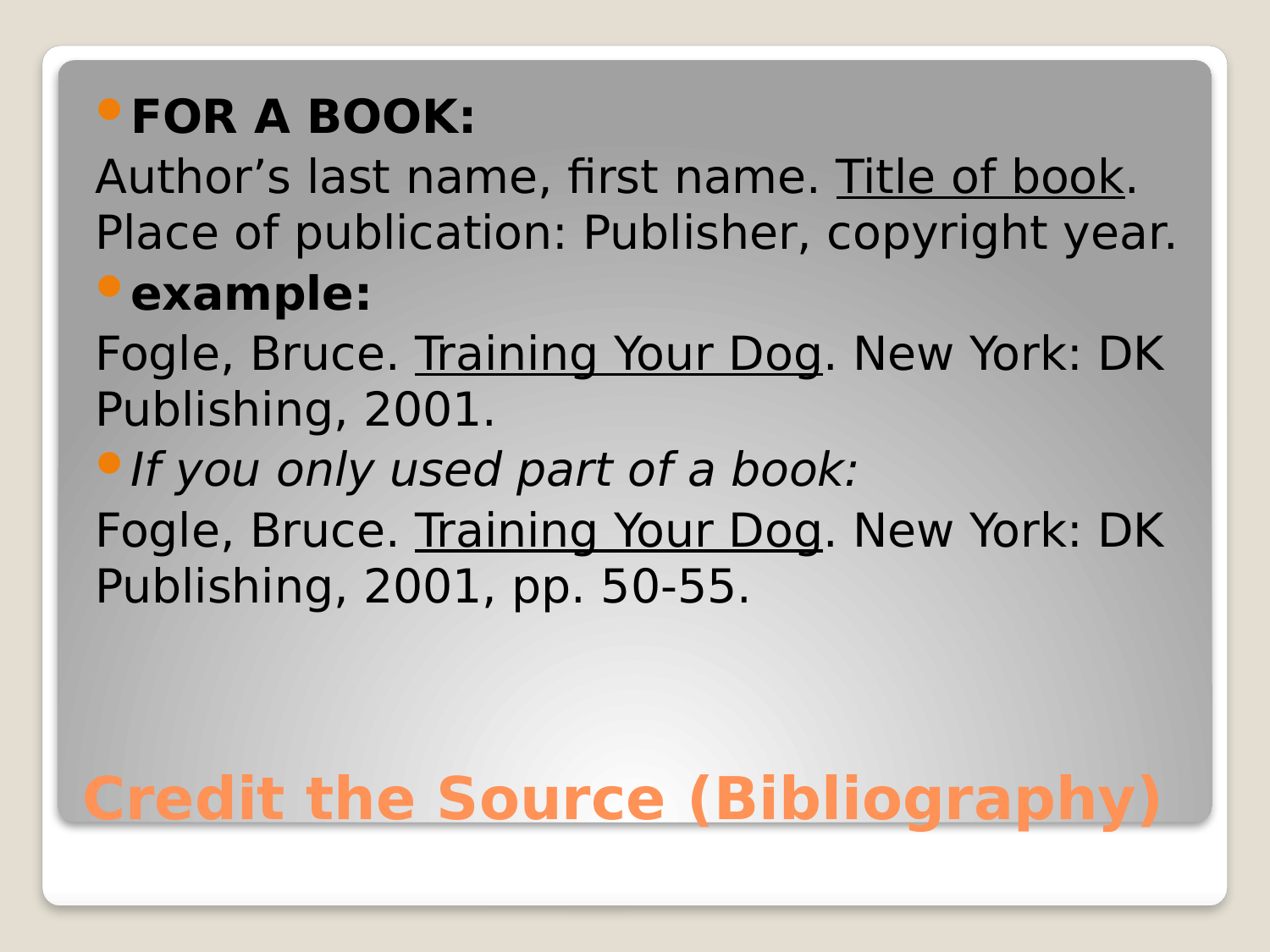

FOR A BOOK:
Author’s last name, first name. Title of book. Place of publication: Publisher, copyright year.
example:
Fogle, Bruce. Training Your Dog. New York: DK Publishing, 2001.
If you only used part of a book:
Fogle, Bruce. Training Your Dog. New York: DK Publishing, 2001, pp. 50-55.
# Credit the Source (Bibliography)